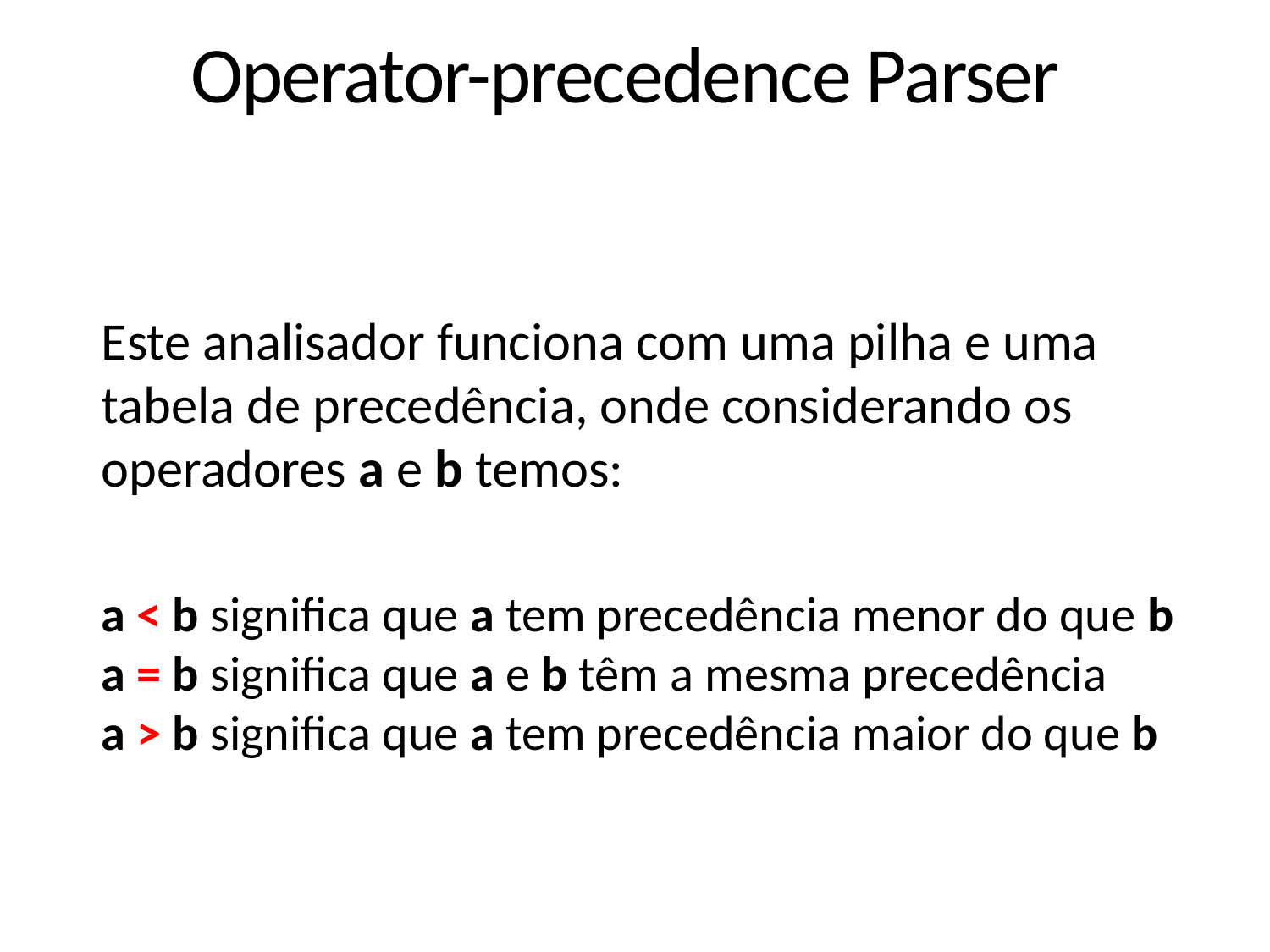

Operator-precedence Parser
Este analisador funciona com uma pilha e uma tabela de precedência, onde considerando os operadores a e b temos:

a < b significa que a tem precedência menor do que b
a = b significa que a e b têm a mesma precedência
a > b significa que a tem precedência maior do que b